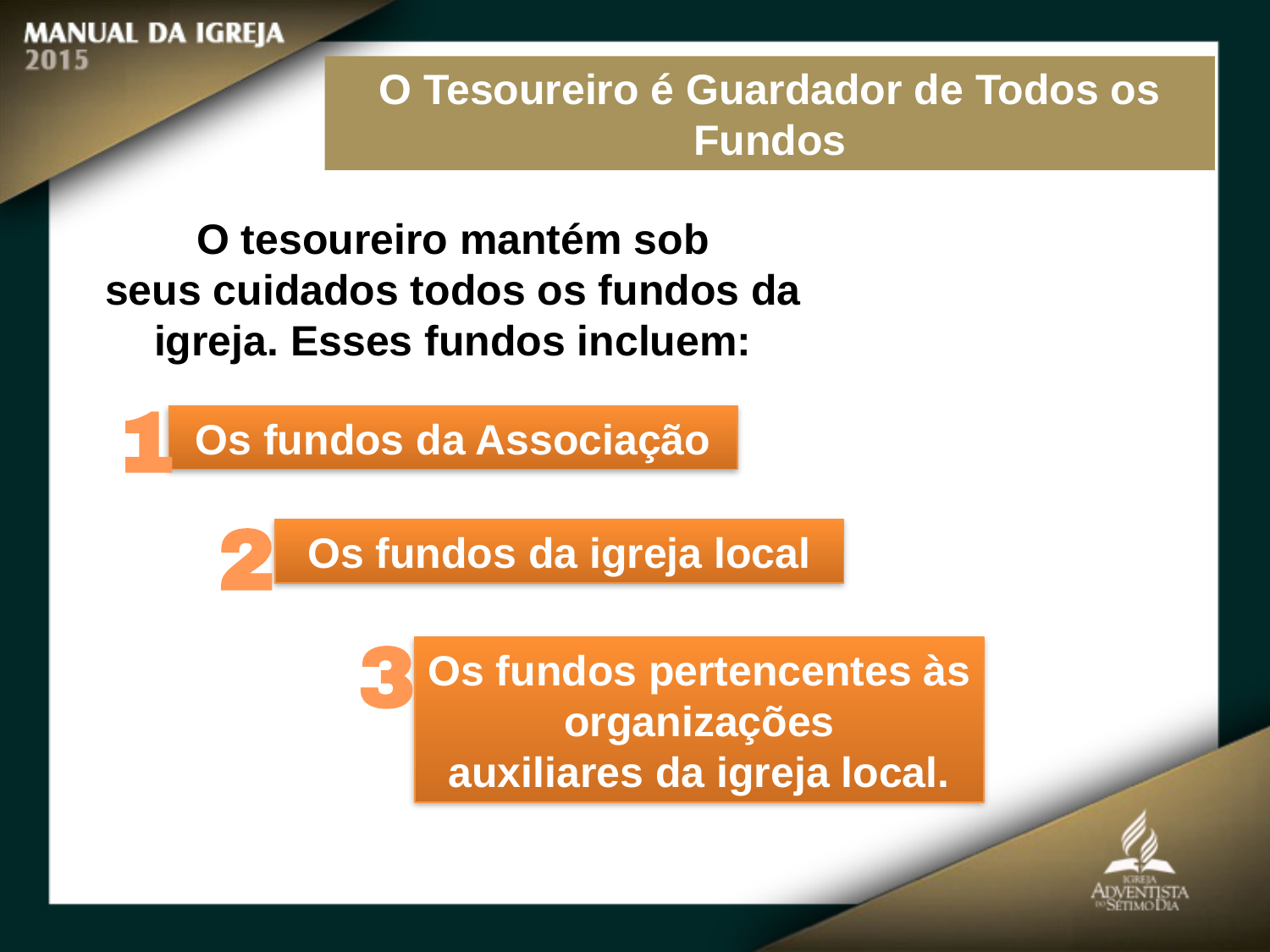

O Tesoureiro é Guardador de Todos os Fundos
O tesoureiro mantém sob
seus cuidados todos os fundos da igreja. Esses fundos incluem:
1
Os fundos da Associação
2
Os fundos da igreja local
3
Os fundos pertencentes às organizações
auxiliares da igreja local.